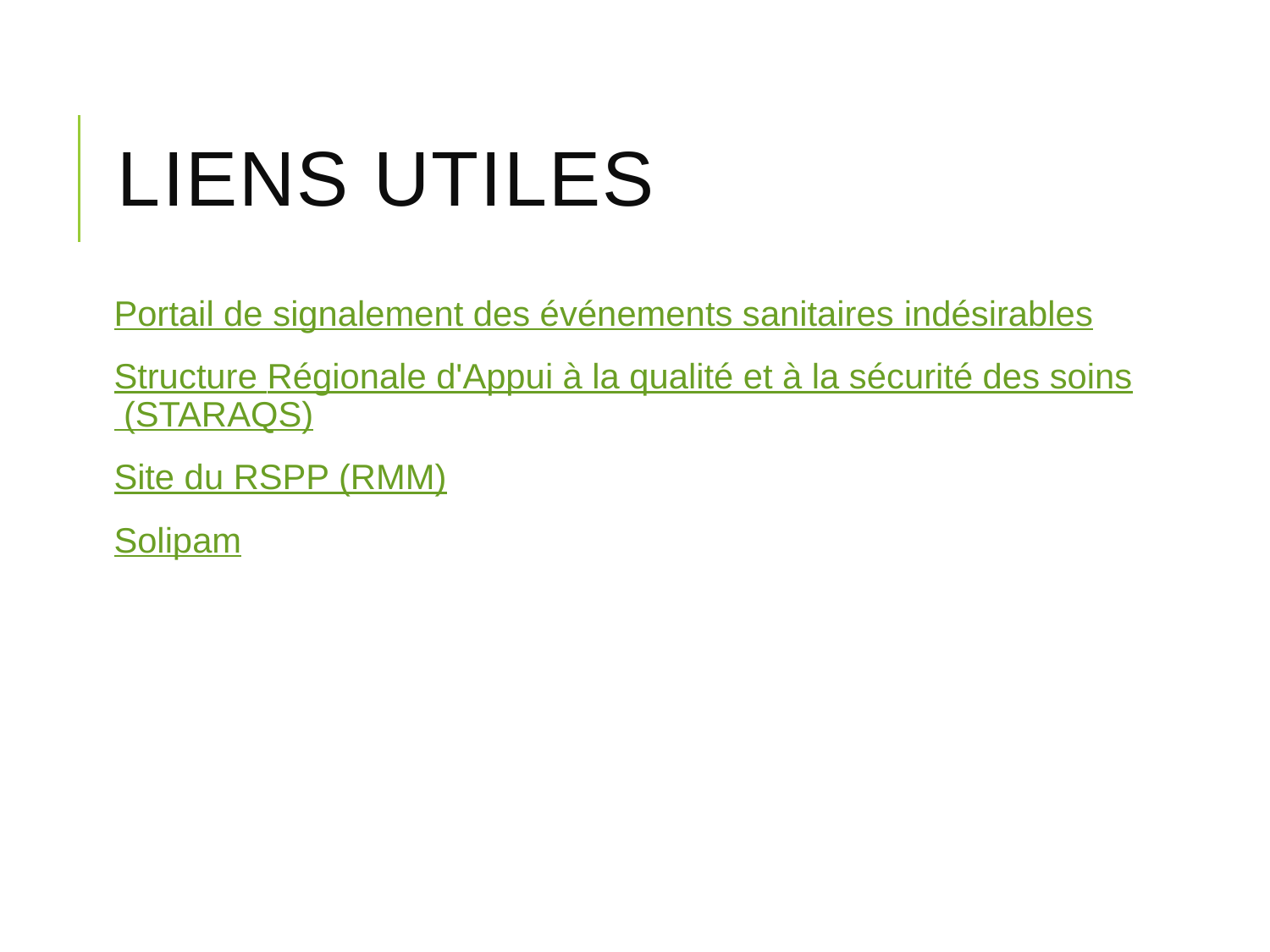

# Liens utiles
Portail de signalement des événements sanitaires indésirables
Structure Régionale d'Appui à la qualité et à la sécurité des soins (STARAQS)
Site du RSPP (RMM)
Solipam